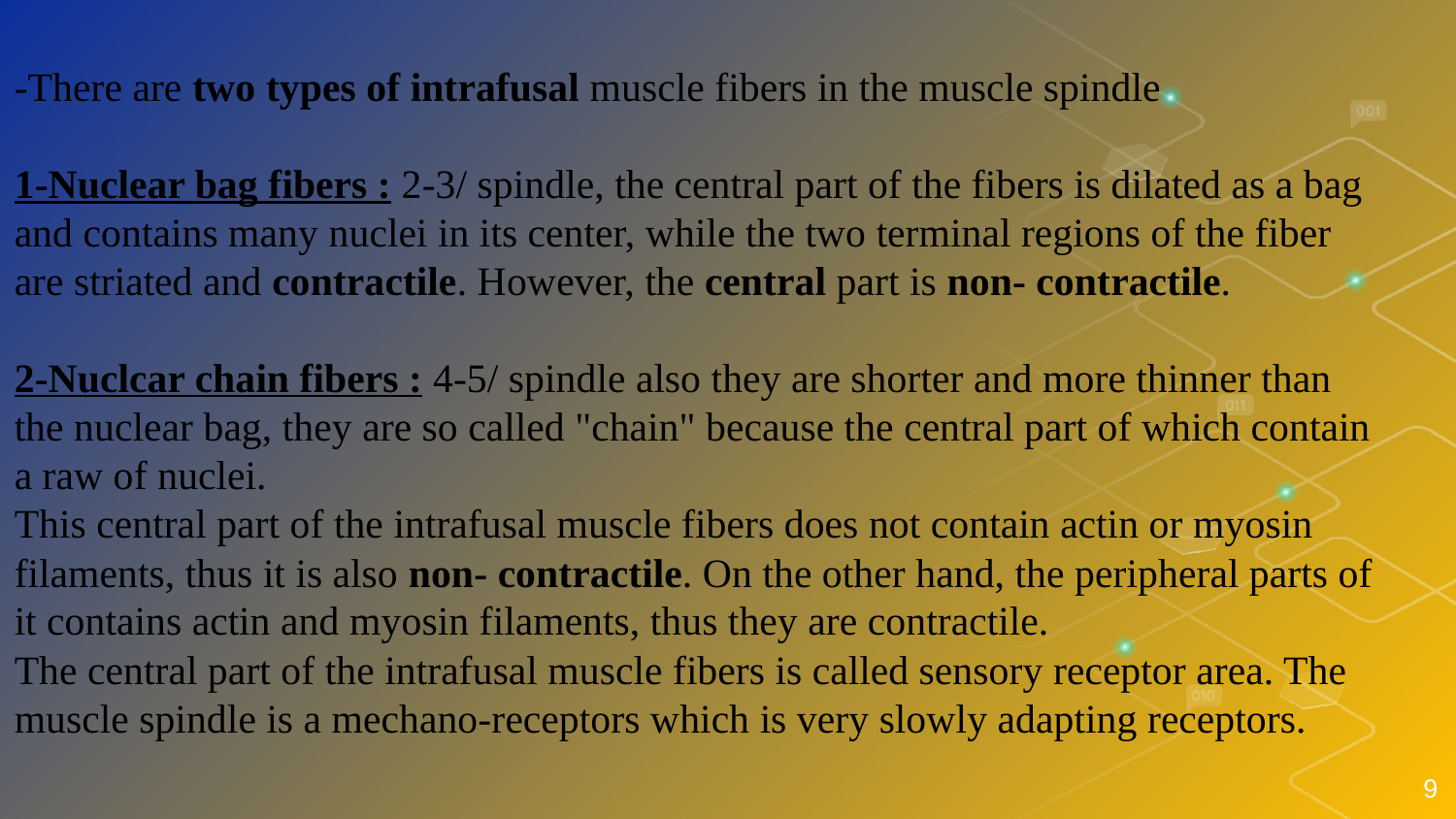

#

-There are two types of intrafusal muscle fibers in the muscle spindle

1-Nuclear bag fibers : 2-3/ spindle, the central part of the fibers is dilated as a bag and contains many nuclei in its center, while the two terminal regions of the fiber are striated and contractile. However, the central part is non- contractile.

2-Nuclcar chain fibers : 4-5/ spindle also they are shorter and more thinner than the nuclear bag, they are so called "chain" because the central part of which contain a raw of nuclei.
This central part of the intrafusal muscle fibers does not contain actin or myosin filaments, thus it is also non- contractile. On the other hand, the peripheral parts of it contains actin and myosin filaments, thus they are contractile.
The central part of the intrafusal muscle fibers is called sensory receptor area. The muscle spindle is a mechano-receptors which is very slowly adapting receptors.

9